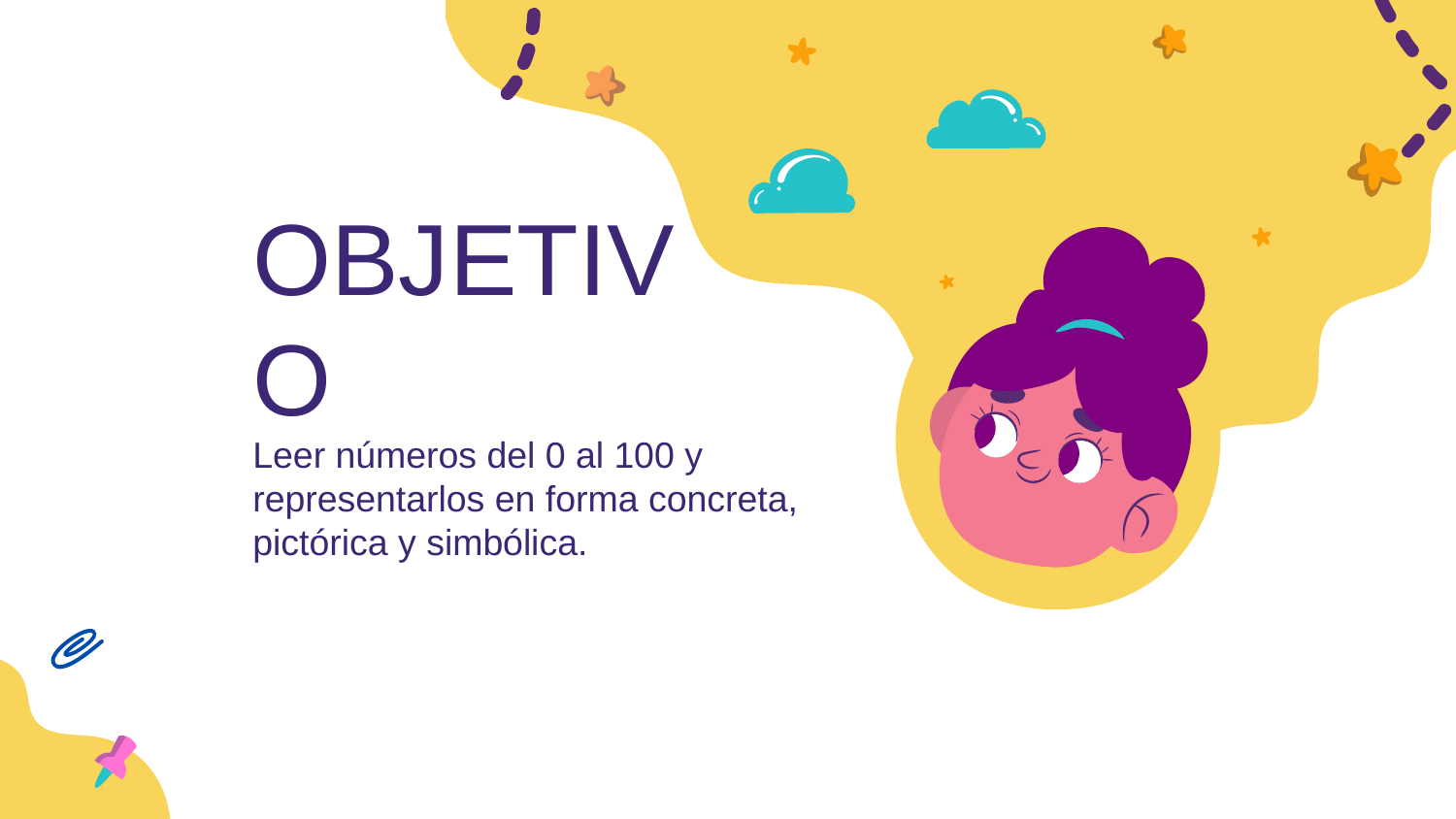

# OBJETIVO

Leer números del 0 al 100 y representarlos en forma concreta, pictórica y simbólica.